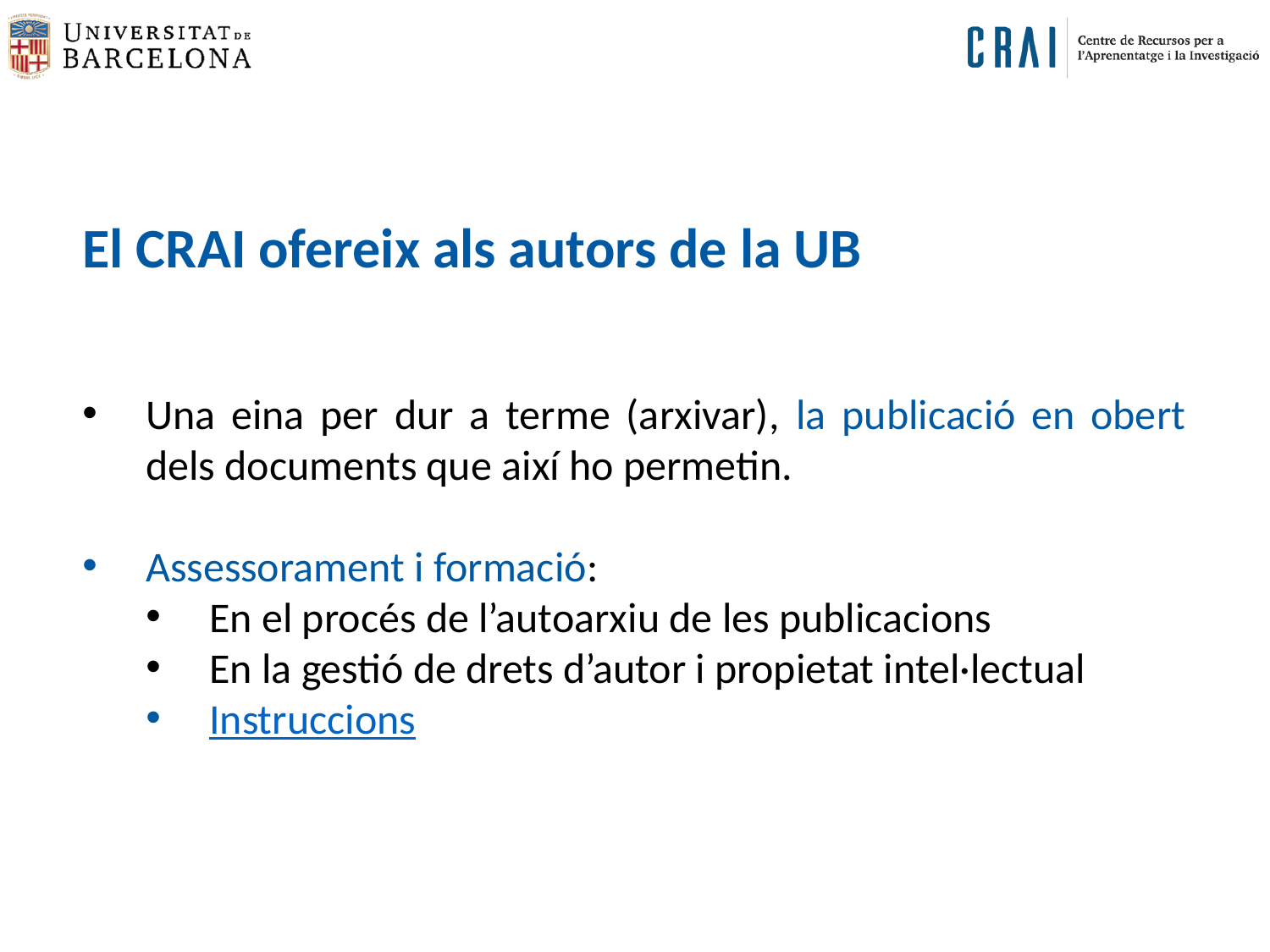

El CRAI ofereix als autors de la UB
Una eina per dur a terme (arxivar), la publicació en obert dels documents que així ho permetin.

Assessorament i formació:
En el procés de l’autoarxiu de les publicacions
En la gestió de drets d’autor i propietat intel·lectual
Instruccions